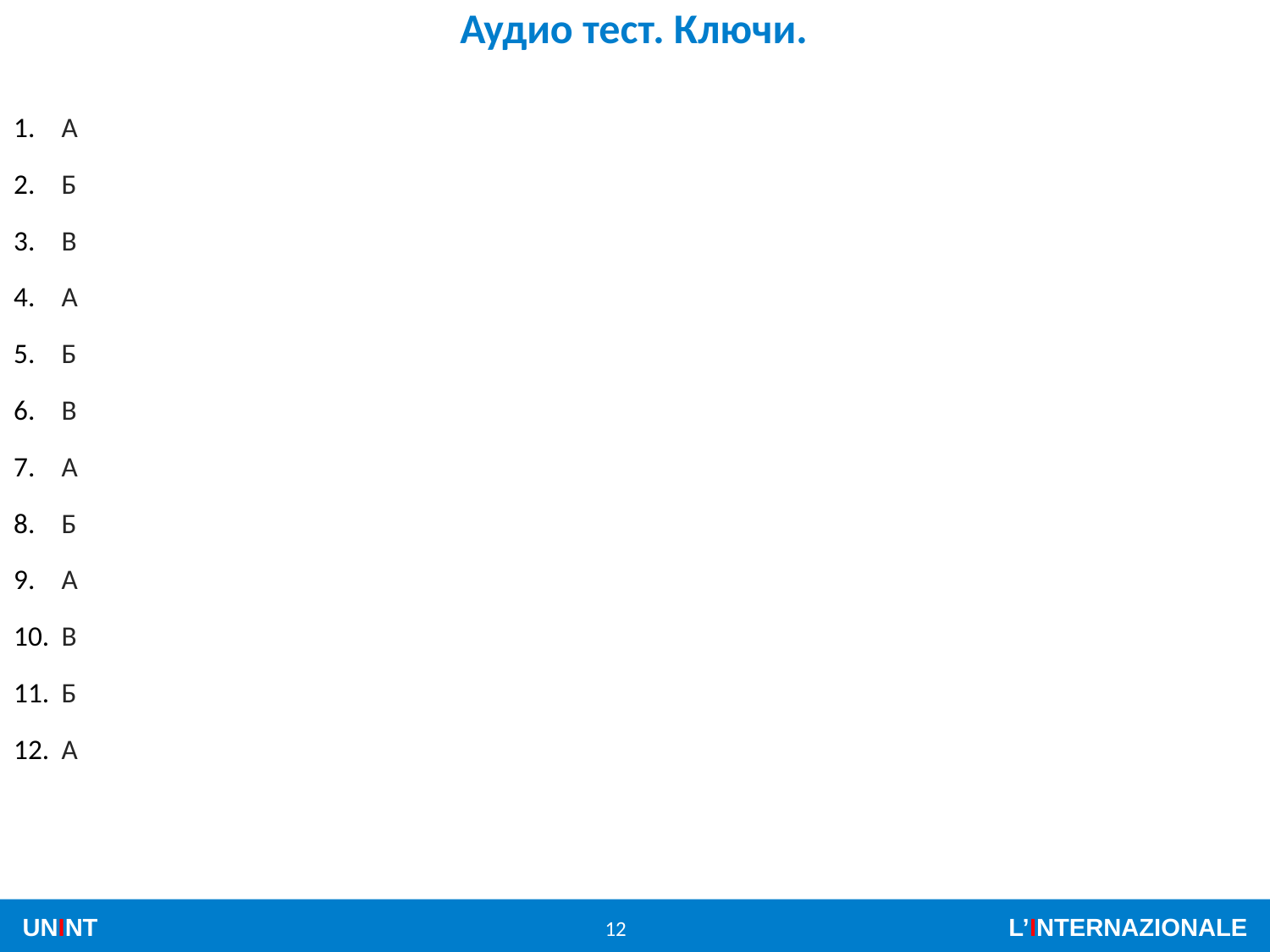

# Аудио тест. Ключи.
А
Б
В
А
Б
В
А
Б
А
В
Б
А

12